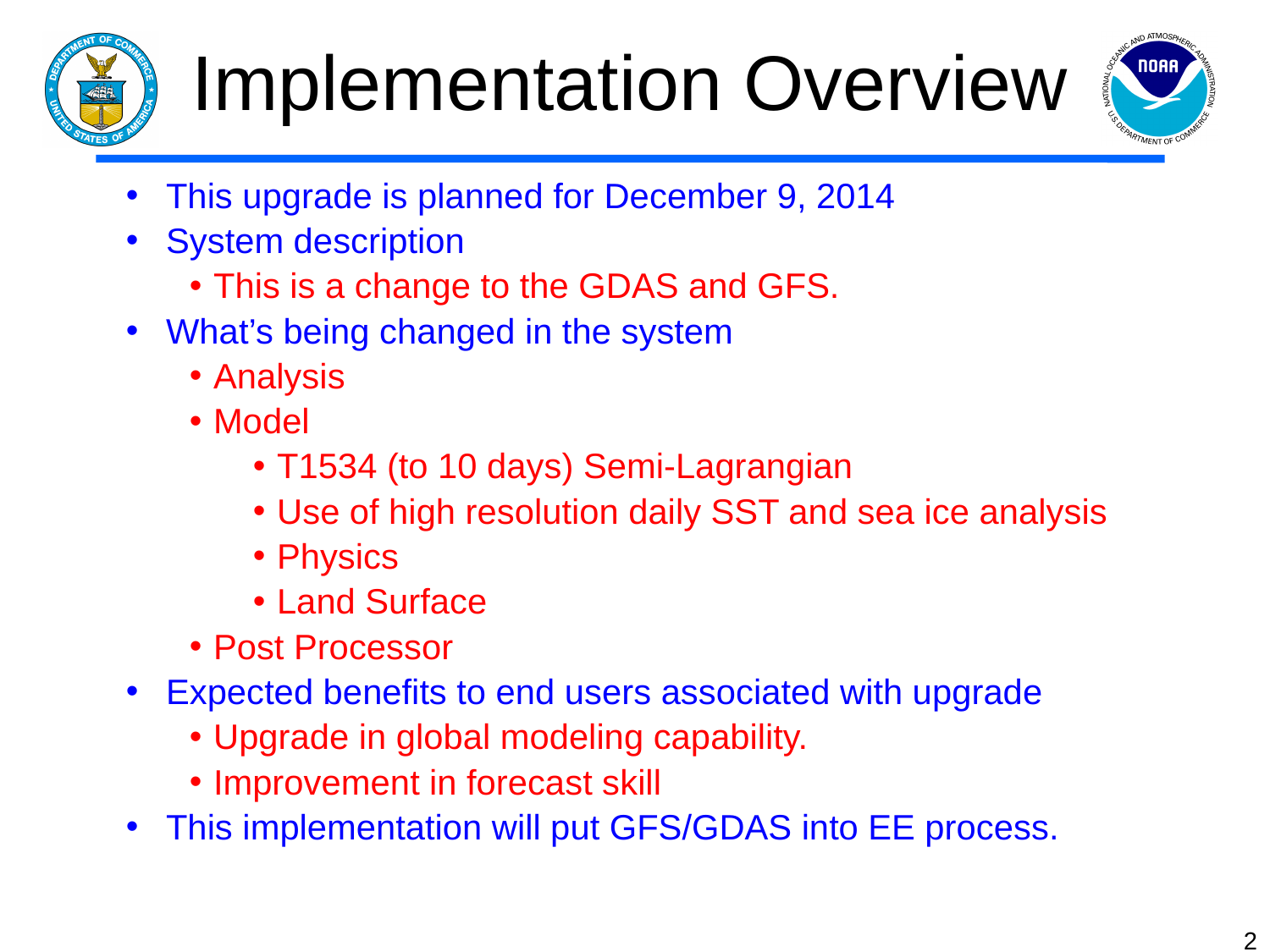

Implementation Overview
This upgrade is planned for December 9, 2014
System description
This is a change to the GDAS and GFS.
What’s being changed in the system
Analysis
Model
T1534 (to 10 days) Semi-Lagrangian
Use of high resolution daily SST and sea ice analysis
Physics
Land Surface
Post Processor
Expected benefits to end users associated with upgrade
Upgrade in global modeling capability.
Improvement in forecast skill
This implementation will put GFS/GDAS into EE process.

2